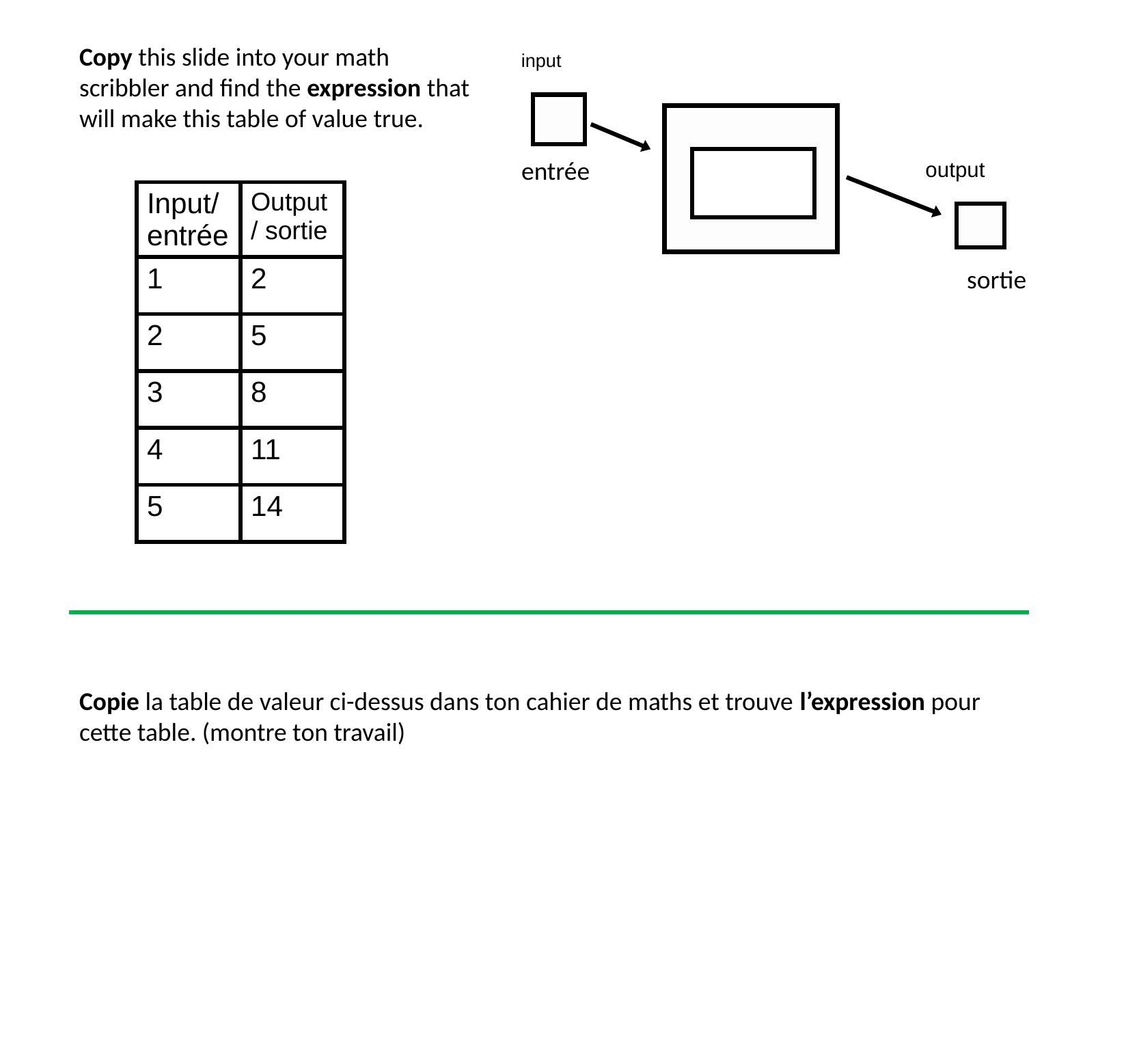

Copy this slide into your math
scribbler and find the expression that will make this table of value true.
input

entrée

output
2n + 3
| Input/ entrée | Output/ sortie |
| --- | --- |
| 1 | 2 |
| 2 | 5 |
| 3 | 8 |
| 4 | 11 |
| 5 | 14 |
sortie
Copie la table de valeur ci-dessus dans ton cahier de maths et trouve l’expression pour cette table. (montre ton travail)